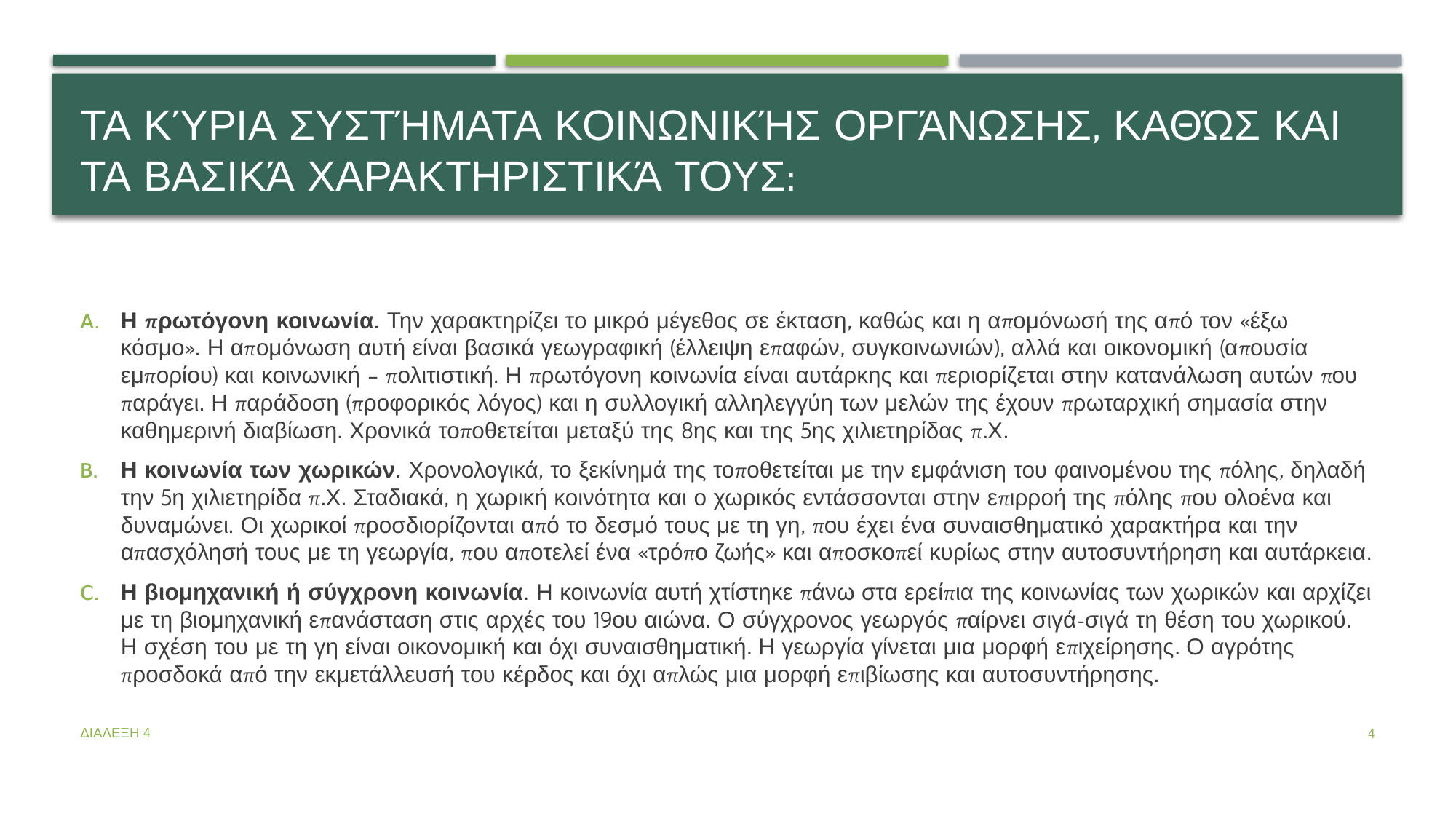

# Τα κύρια συστήματα κοινωνικής οργάνωσης, καθώς και τα βασικά χαρακτηριστικά τους:

Η πρωτόγονη κοινωνία. Την χαρακτηρίζει το μικρό μέγεθος σε έκταση, καθώς και η απομόνωσή της από τον «έξω κόσμο». Η απομόνωση αυτή είναι βασικά γεωγραφική (έλλειψη επαφών, συγκοινωνιών), αλλά και οικονομική (απουσία εμπορίου) και κοινωνική – πολιτιστική. Η πρωτόγονη κοινωνία είναι αυτάρκης και περιορίζεται στην κατανάλωση αυτών που παράγει. Η παράδοση (προφορικός λόγος) και η συλλογική αλληλεγγύη των μελών της έχουν πρωταρχική σημασία στην καθημερινή διαβίωση. Χρονικά τοποθετείται μεταξύ της 8ης και της 5ης χιλιετηρίδας π.Χ.
Η κοινωνία των χωρικών. Χρονολογικά, το ξεκίνημά της τοποθετείται με την εμφάνιση του φαινομένου της πόλης, δηλαδή την 5η χιλιετηρίδα π.Χ. Σταδιακά, η χωρική κοινότητα και ο χωρικός εντάσσονται στην επιρροή της πόλης που ολοένα και δυναμώνει. Οι χωρικοί προσδιορίζονται από το δεσμό τους με τη γη, που έχει ένα συναισθηματικό χαρακτήρα και την απασχόλησή τους με τη γεωργία, που αποτελεί ένα «τρόπο ζωής» και αποσκοπεί κυρίως στην αυτοσυντήρηση και αυτάρκεια.
Η βιομηχανική ή σύγχρονη κοινωνία. Η κοινωνία αυτή χτίστηκε πάνω στα ερείπια της κοινωνίας των χωρικών και αρχίζει με τη βιομηχανική επανάσταση στις αρχές του 19ου αιώνα. Ο σύγχρονος γεωργός παίρνει σιγά-σιγά τη θέση του χωρικού. Η σχέση του με τη γη είναι οικονομική και όχι συναισθηματική. Η γεωργία γίνεται μια μορφή επιχείρησης. Ο αγρότης προσδοκά από την εκμετάλλευσή του κέρδος και όχι απλώς μια μορφή επιβίωσης και αυτοσυντήρησης.

ΔΙΑΛΕΞΗ 4
4